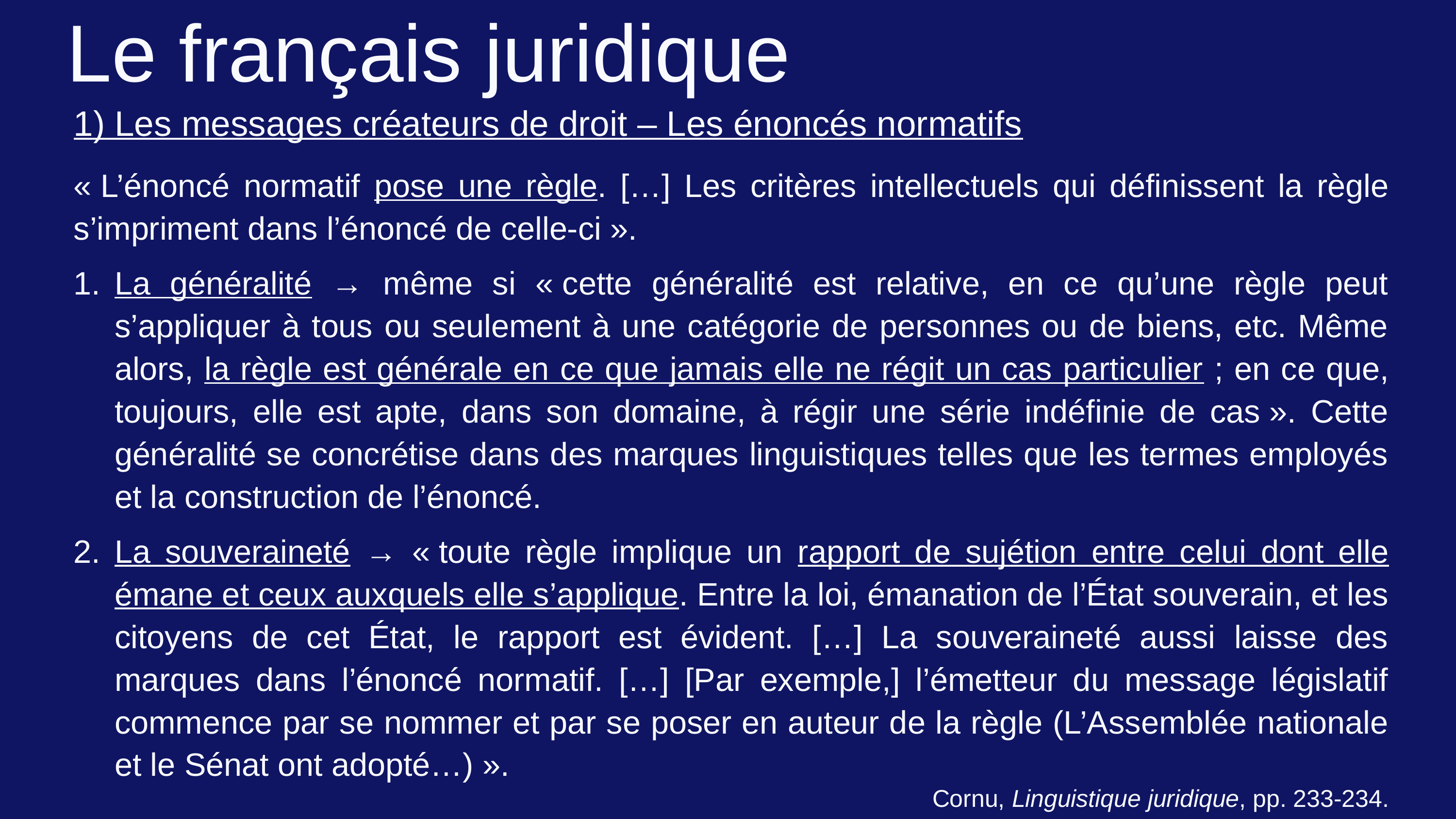

Le français juridique
1) Les messages créateurs de droit – Les énoncés normatifs
« L’énoncé normatif pose une règle. […] Les critères intellectuels qui définissent la règle s’impriment dans l’énoncé de celle-ci ».
La généralité → même si « cette généralité est relative, en ce qu’une règle peut s’appliquer à tous ou seulement à une catégorie de personnes ou de biens, etc. Même alors, la règle est générale en ce que jamais elle ne régit un cas particulier ; en ce que, toujours, elle est apte, dans son domaine, à régir une série indéfinie de cas ». Cette généralité se concrétise dans des marques linguistiques telles que les termes employés et la construction de l’énoncé.
La souveraineté → « toute règle implique un rapport de sujétion entre celui dont elle émane et ceux auxquels elle s’applique. Entre la loi, émanation de l’État souverain, et les citoyens de cet État, le rapport est évident. […] La souveraineté aussi laisse des marques dans l’énoncé normatif. […] [Par exemple,] l’émetteur du message législatif commence par se nommer et par se poser en auteur de la règle (L’Assemblée nationale et le Sénat ont adopté…) ».
Cornu, Linguistique juridique, pp. 233-234.